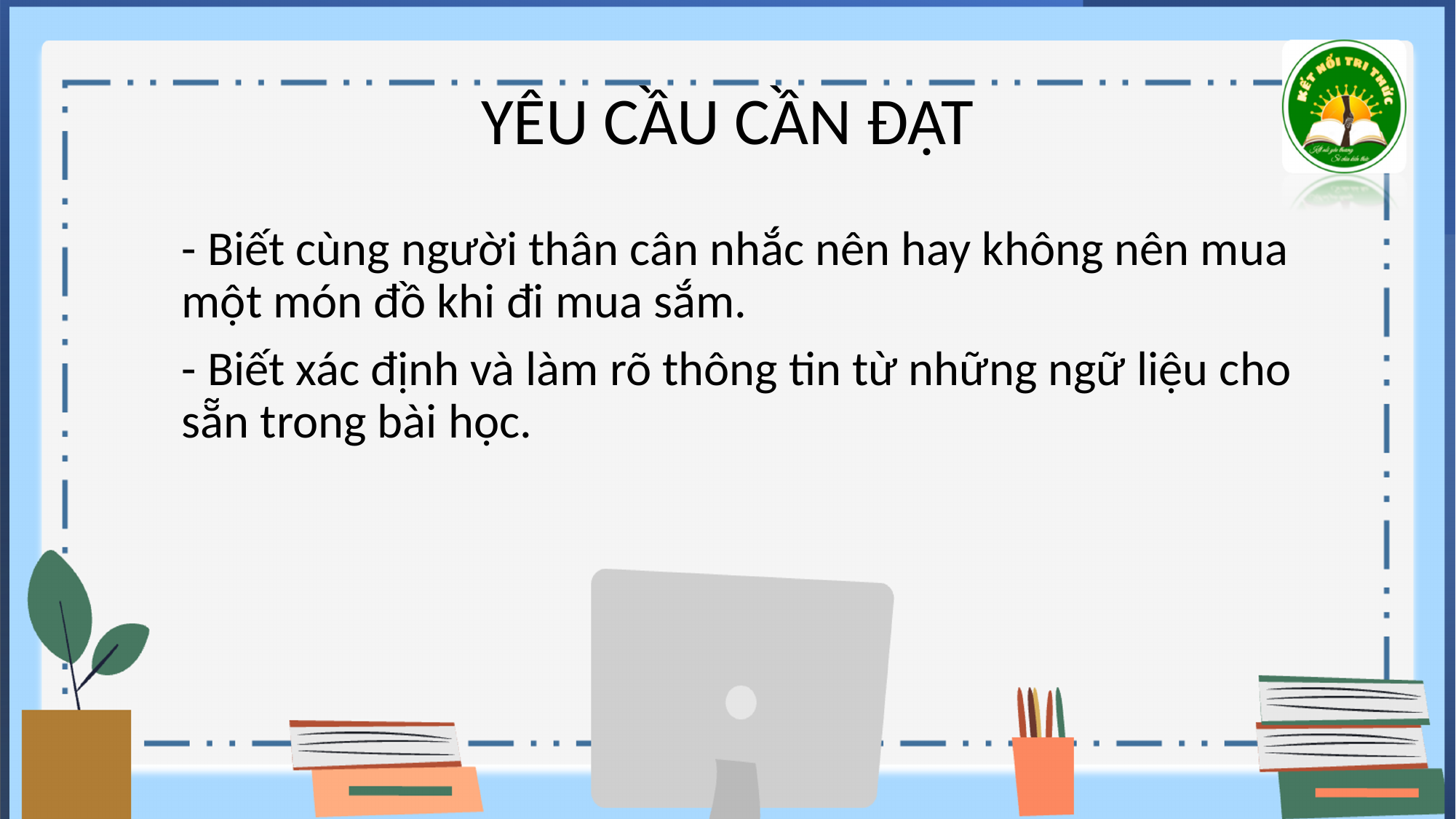

# YÊU CẦU CẦN ĐẠT
- Biết cùng người thân cân nhắc nên hay không nên mua một món đồ khi đi mua sắm.
- Biết xác định và làm rõ thông tin từ những ngữ liệu cho sẵn trong bài học.